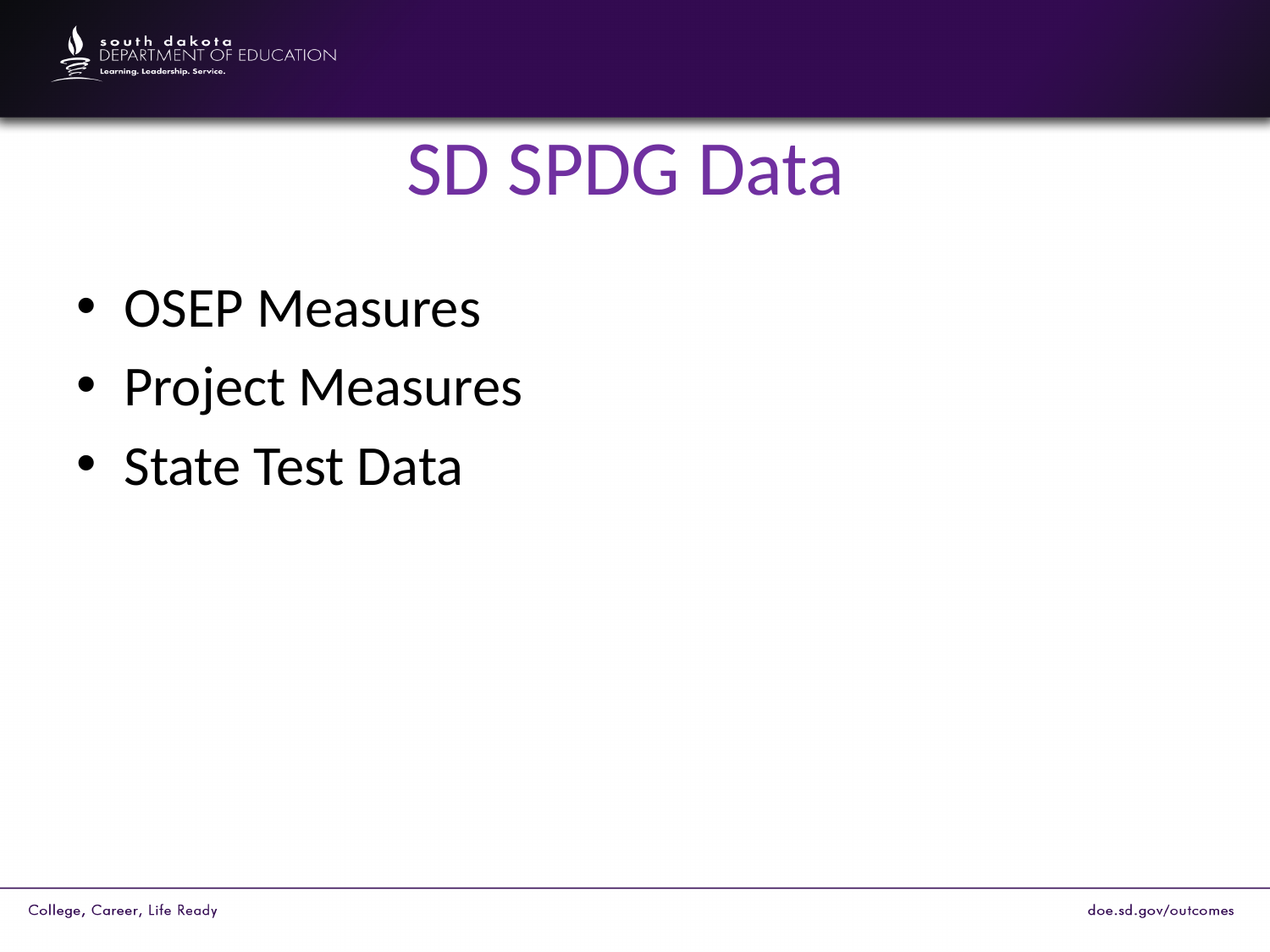

# SD SPDG Data
OSEP Measures
Project Measures
State Test Data